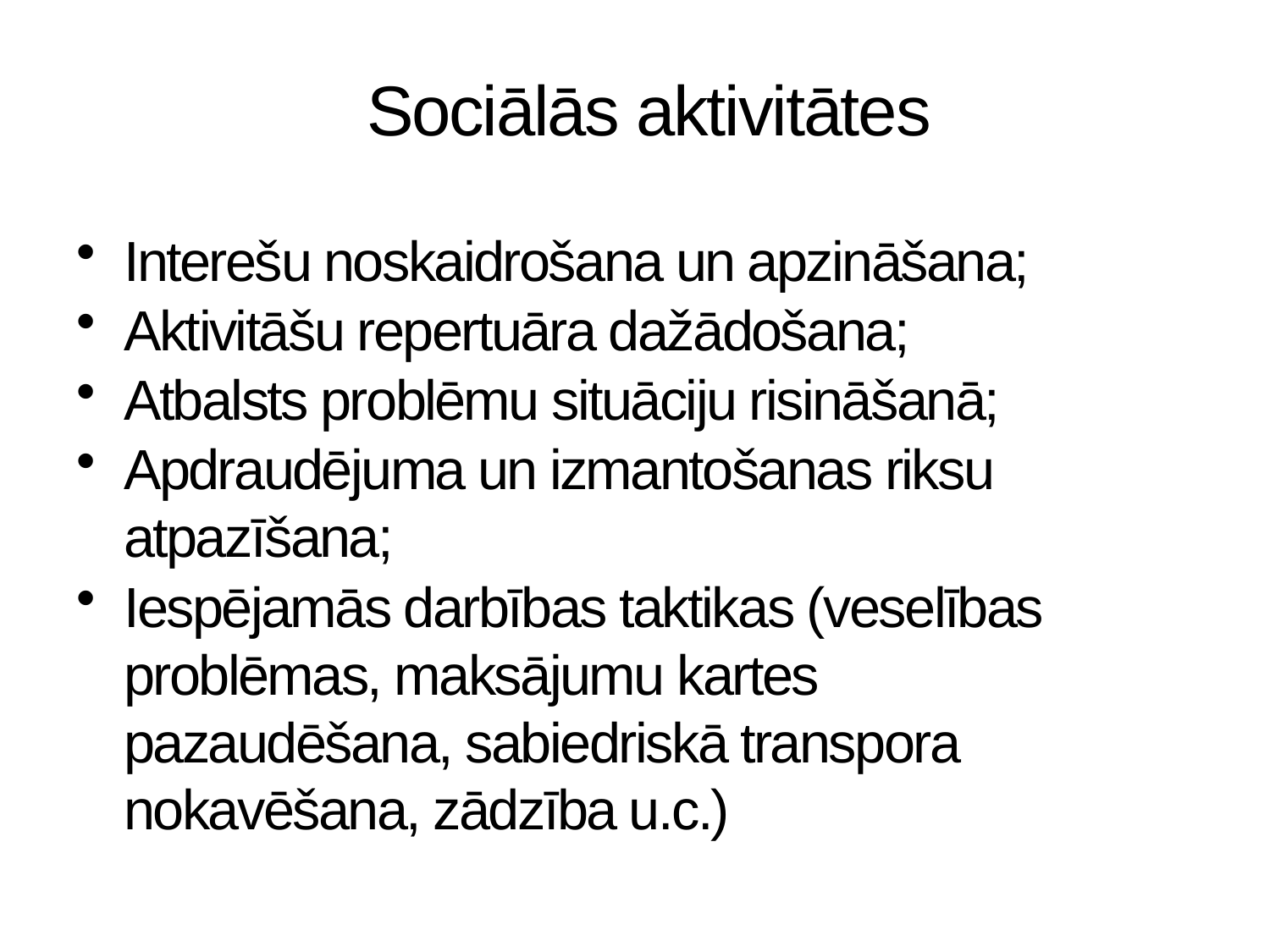

# Sociālās aktivitātes
Interešu noskaidrošana un apzināšana;
Aktivitāšu repertuāra dažādošana;
Atbalsts problēmu situāciju risināšanā;
Apdraudējuma un izmantošanas riksu atpazīšana;
Iespējamās darbības taktikas (veselības problēmas, maksājumu kartes pazaudēšana, sabiedriskā transpora nokavēšana, zādzība u.c.)